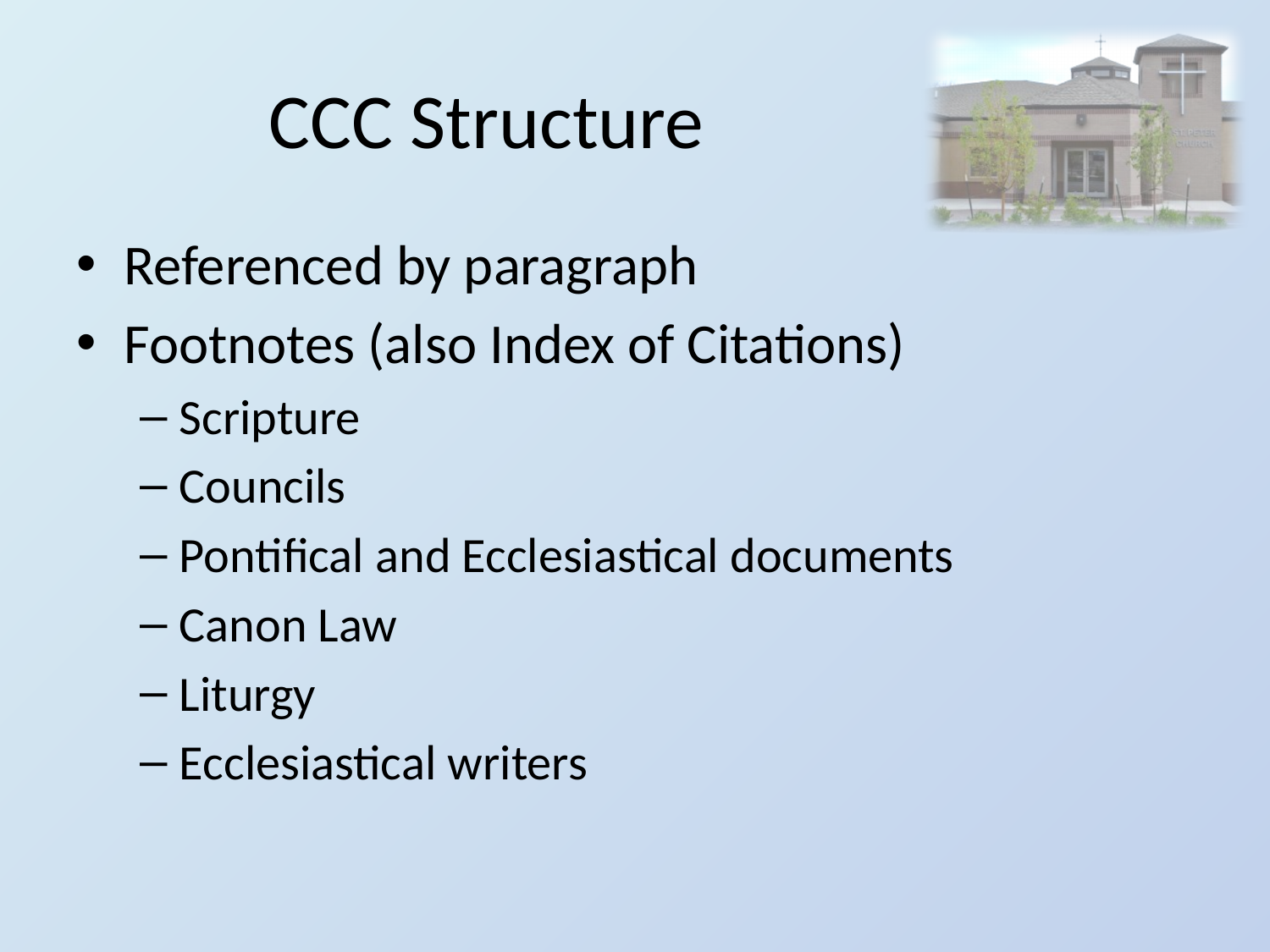

# CCC Structure
Referenced by paragraph
Footnotes (also Index of Citations)
Scripture
Councils
Pontifical and Ecclesiastical documents
Canon Law
Liturgy
Ecclesiastical writers